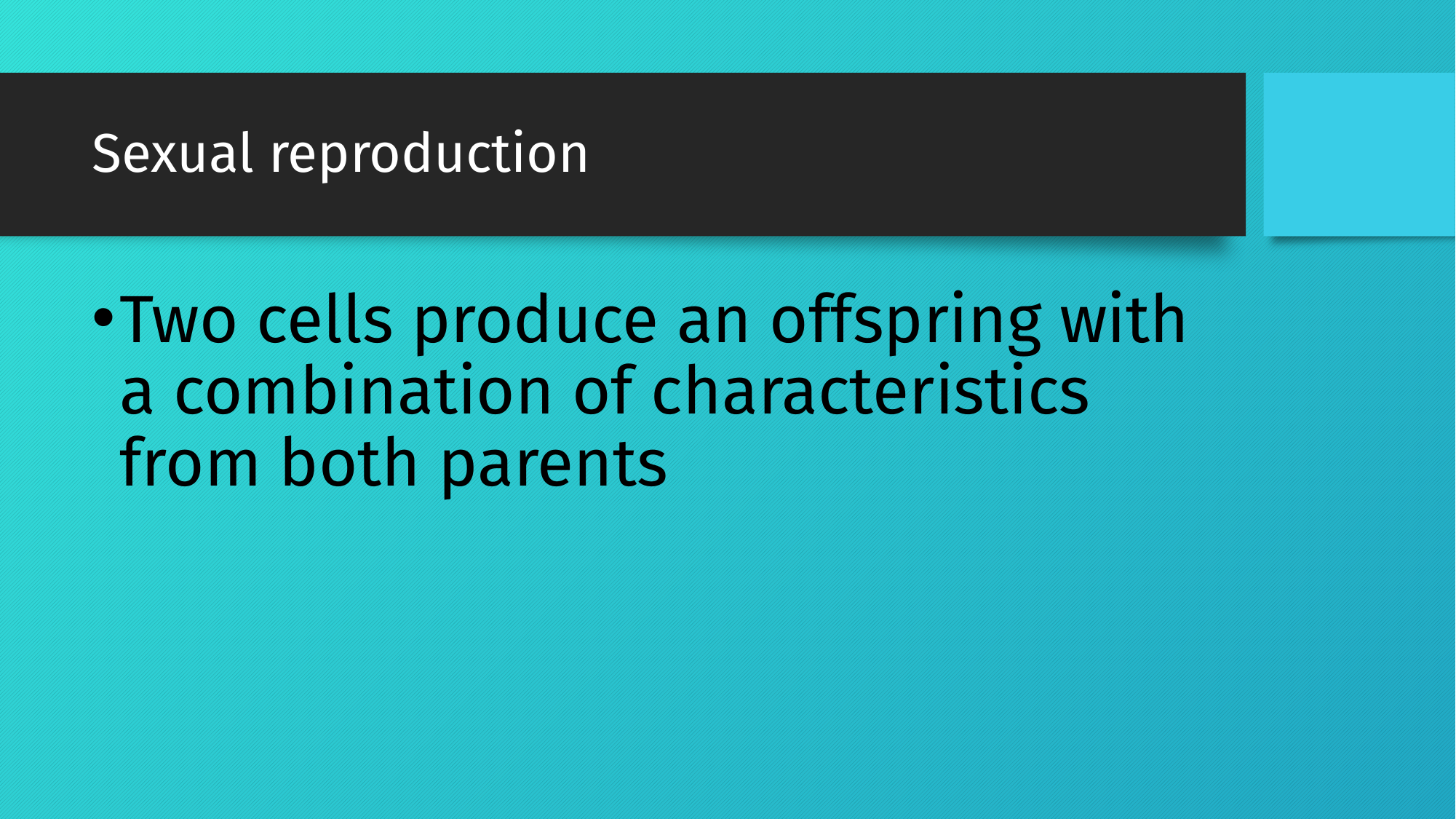

# Sexual reproduction
Two cells produce an offspring with a combination of characteristics from both parents